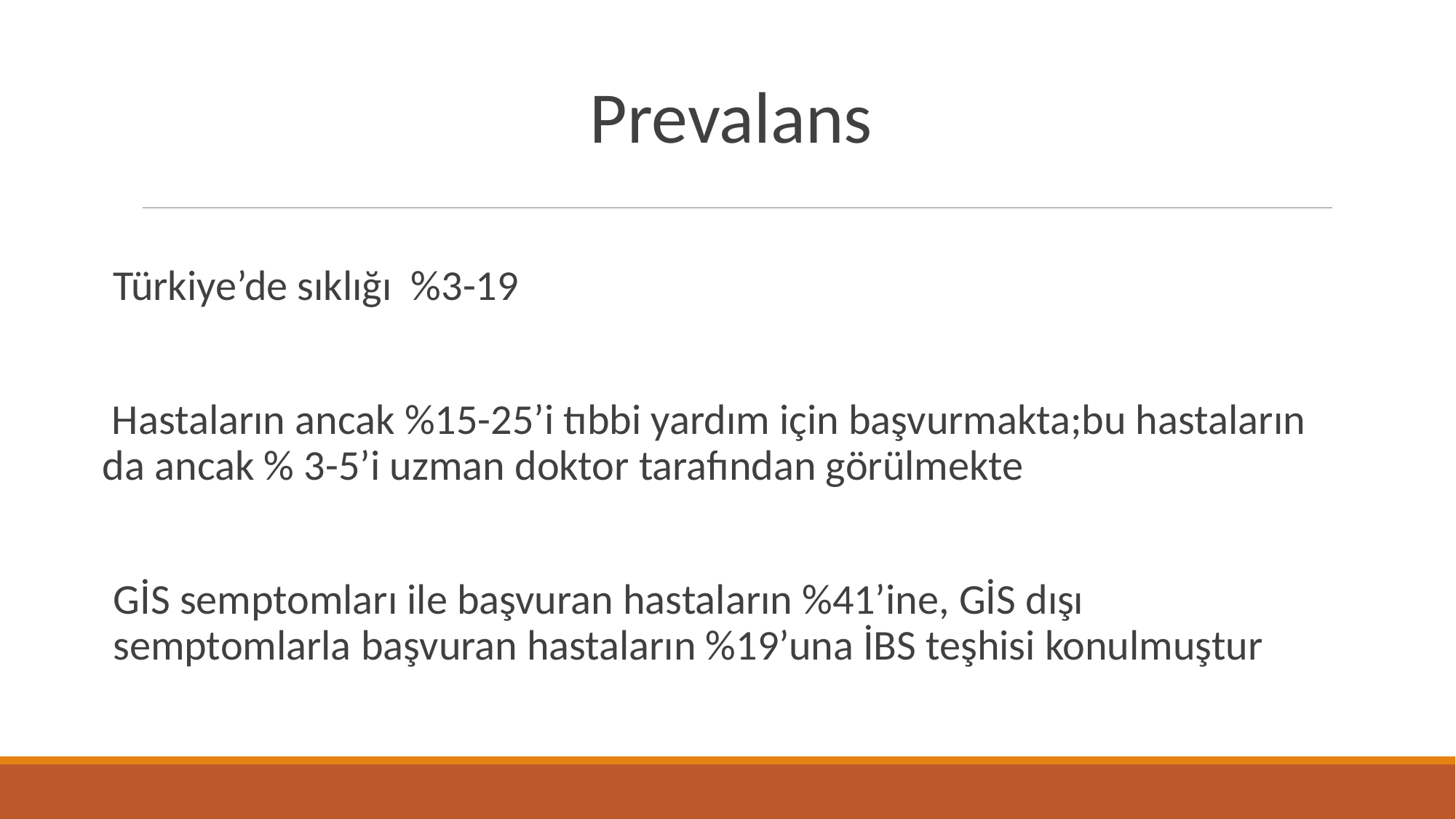

Prevalans
Türkiye’de sıklığı  %3-19

 Hastaların ancak %15-25’i tıbbi yardım için başvurmakta;bu hastaların da ancak % 3-5’i uzman doktor tarafından görülmekte

GİS semptomları ile başvuran hastaların %41’ine, GİS dışı semptomlarla başvuran hastaların %19’una İBS teşhisi konulmuştur